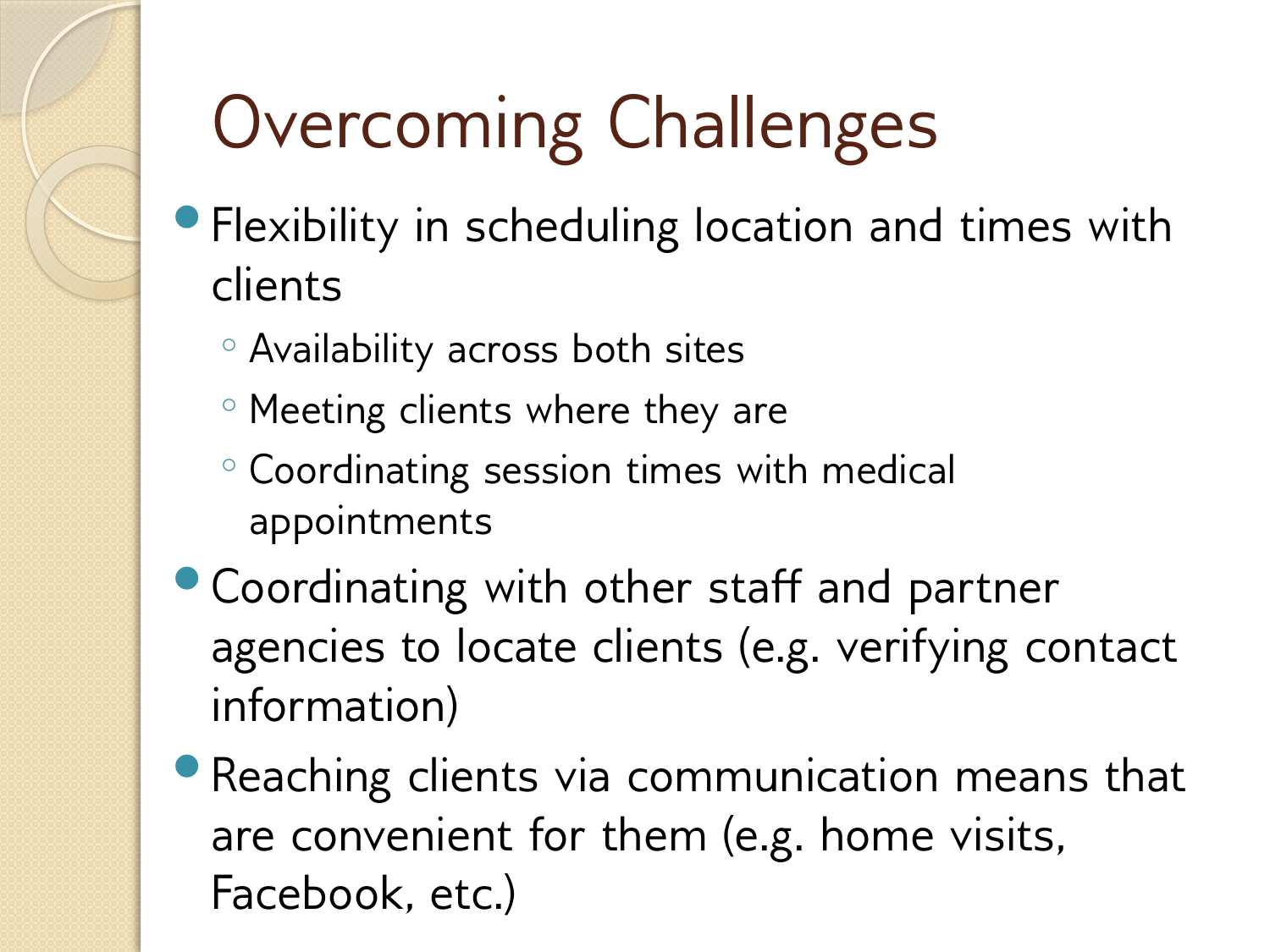

# Overcoming Challenges
Flexibility in scheduling location and times with clients
Availability across both sites
Meeting clients where they are
Coordinating session times with medical appointments
Coordinating with other staff and partner agencies to locate clients (e.g. verifying contact information)
Reaching clients via communication means that are convenient for them (e.g. home visits, Facebook, etc.)